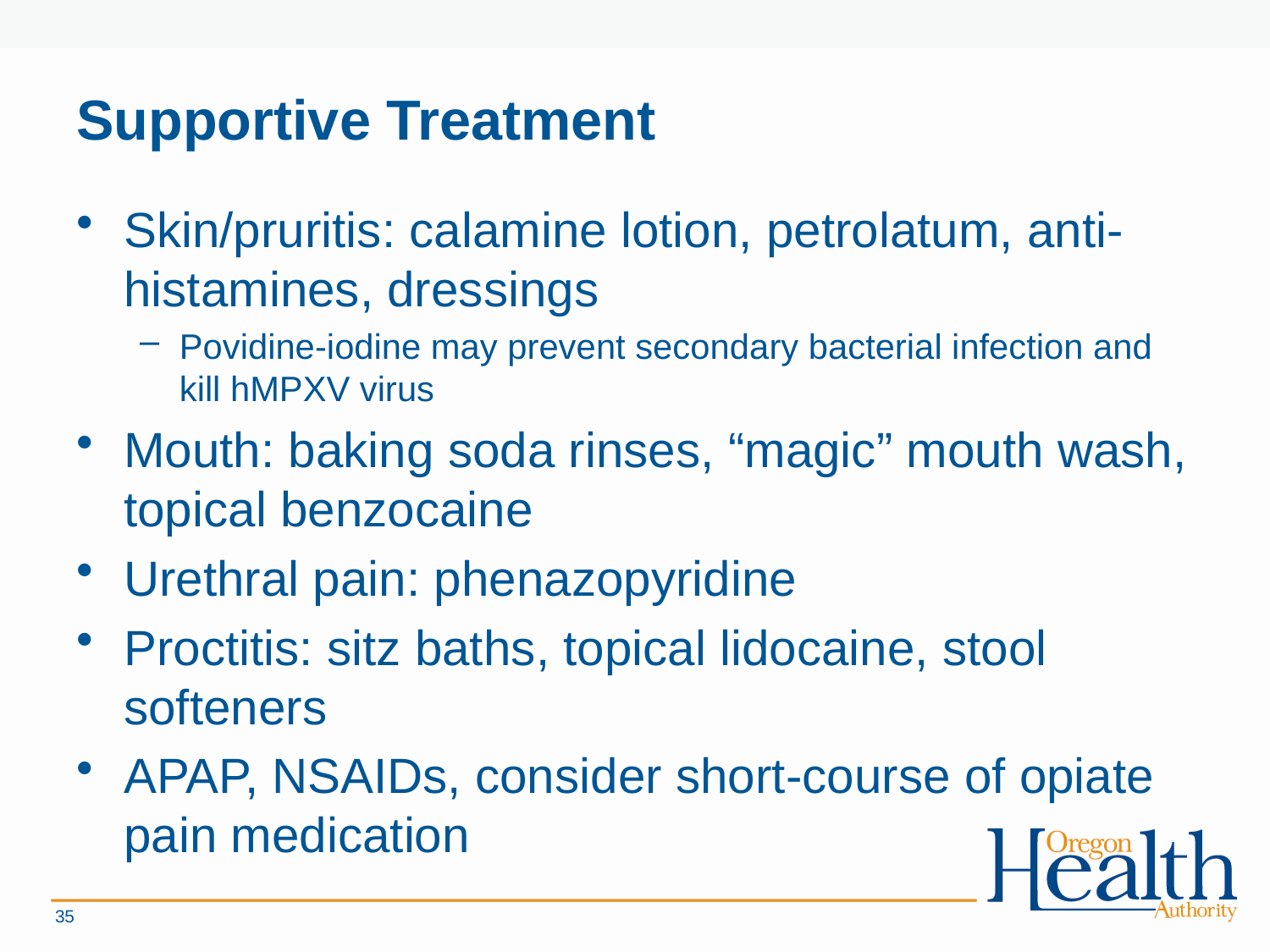

# Supportive Treatment
Skin/pruritis: calamine lotion, petrolatum, anti-histamines, dressings
Povidine-iodine may prevent secondary bacterial infection and kill hMPXV virus
Mouth: baking soda rinses, “magic” mouth wash, topical benzocaine
Urethral pain: phenazopyridine
Proctitis: sitz baths, topical lidocaine, stool softeners
APAP, NSAIDs, consider short-course of opiate pain medication

35